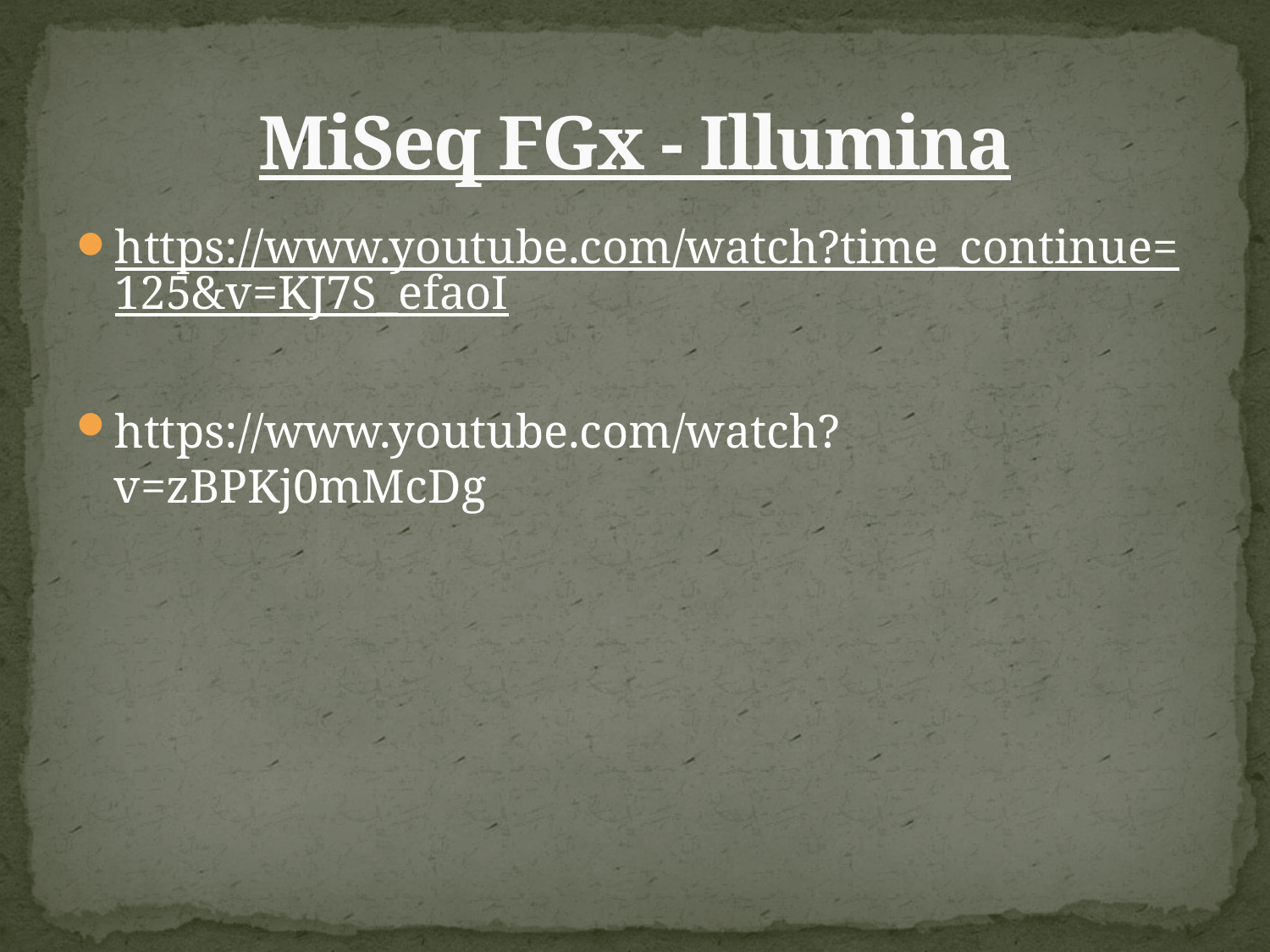

# MiSeq FGx - Illumina
https://www.youtube.com/watch?time_continue=125&v=KJ7S_efaoI

https://www.youtube.com/watch?v=zBPKj0mMcDg